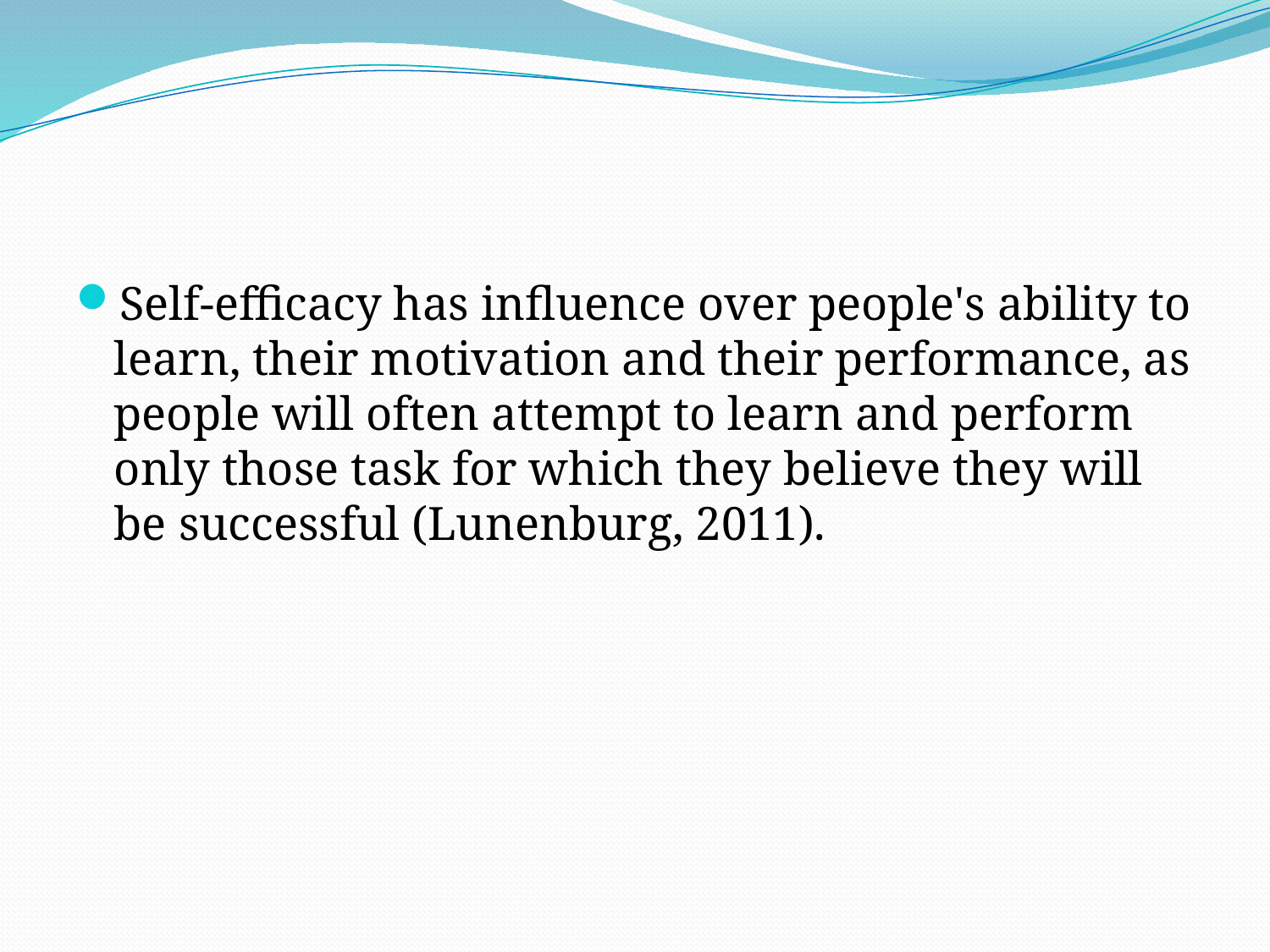

Self-efficacy has influence over people's ability to learn, their motivation and their performance, as people will often attempt to learn and perform only those task for which they believe they will be successful (Lunenburg, 2011).